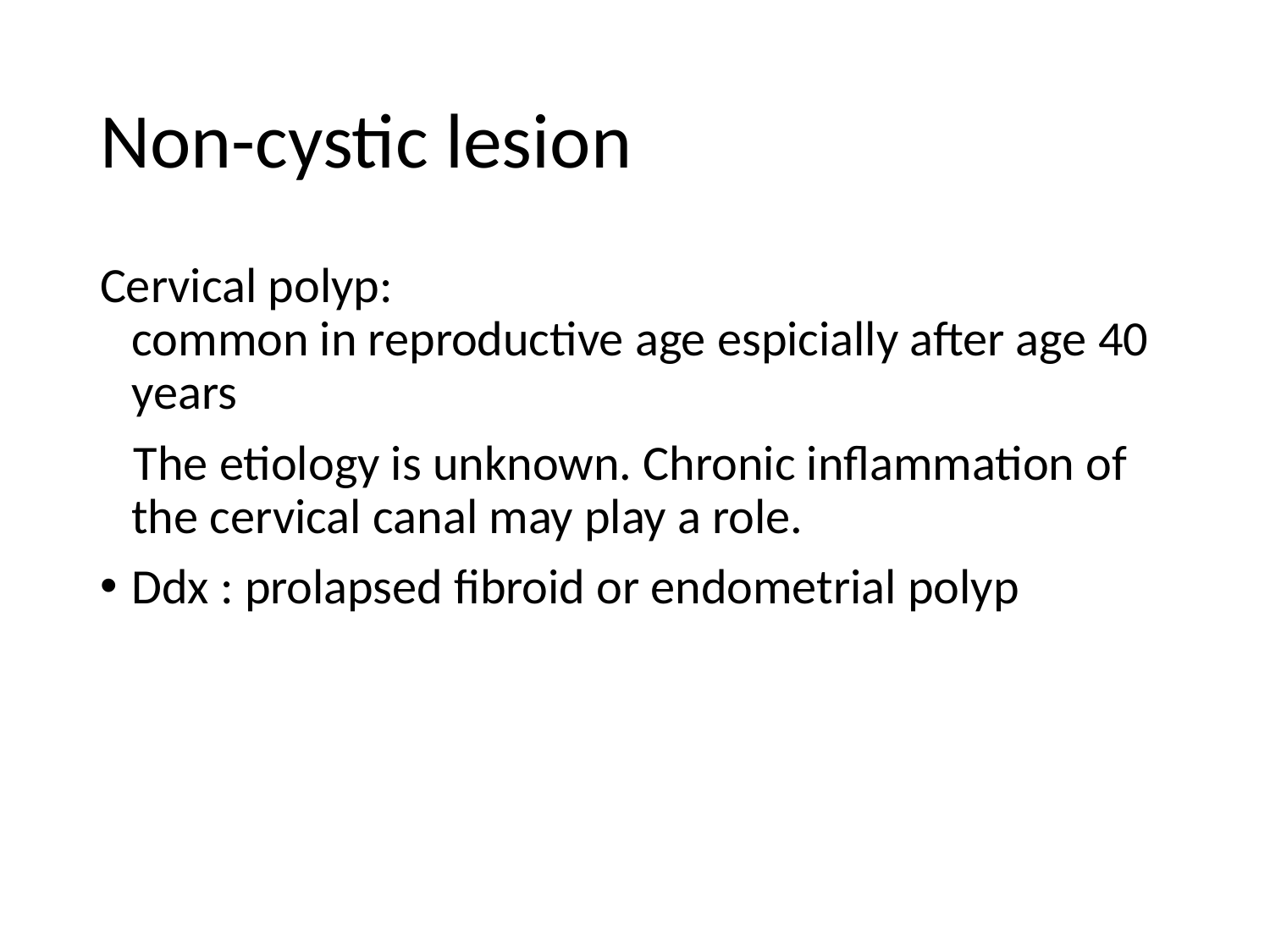

# Non-cystic lesion
Cervical polyp:
common in reproductive age espicially after age 40 years
   The etiology is unknown. Chronic inflammation of the cervical canal may play a role.
Ddx : prolapsed fibroid or endometrial polyp